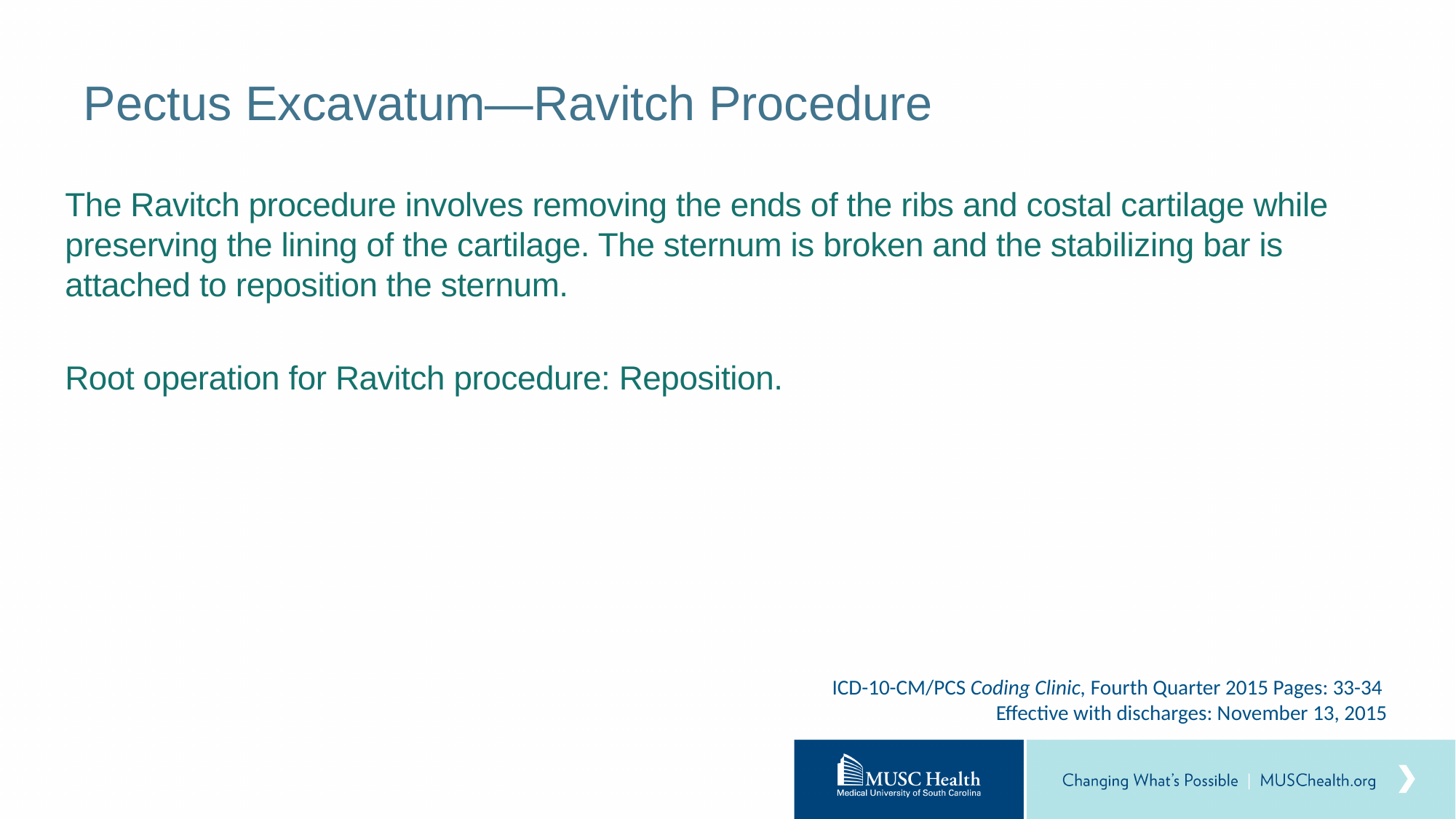

# Pectus Excavatum—Ravitch Procedure
The Ravitch procedure involves removing the ends of the ribs and costal cartilage while preserving the lining of the cartilage. The sternum is broken and the stabilizing bar is attached to reposition the sternum.

Root operation for Ravitch procedure: Reposition.

ICD-10-CM/PCS Coding Clinic, Fourth Quarter 2015 Pages: 33-34
Effective with discharges: November 13, 2015